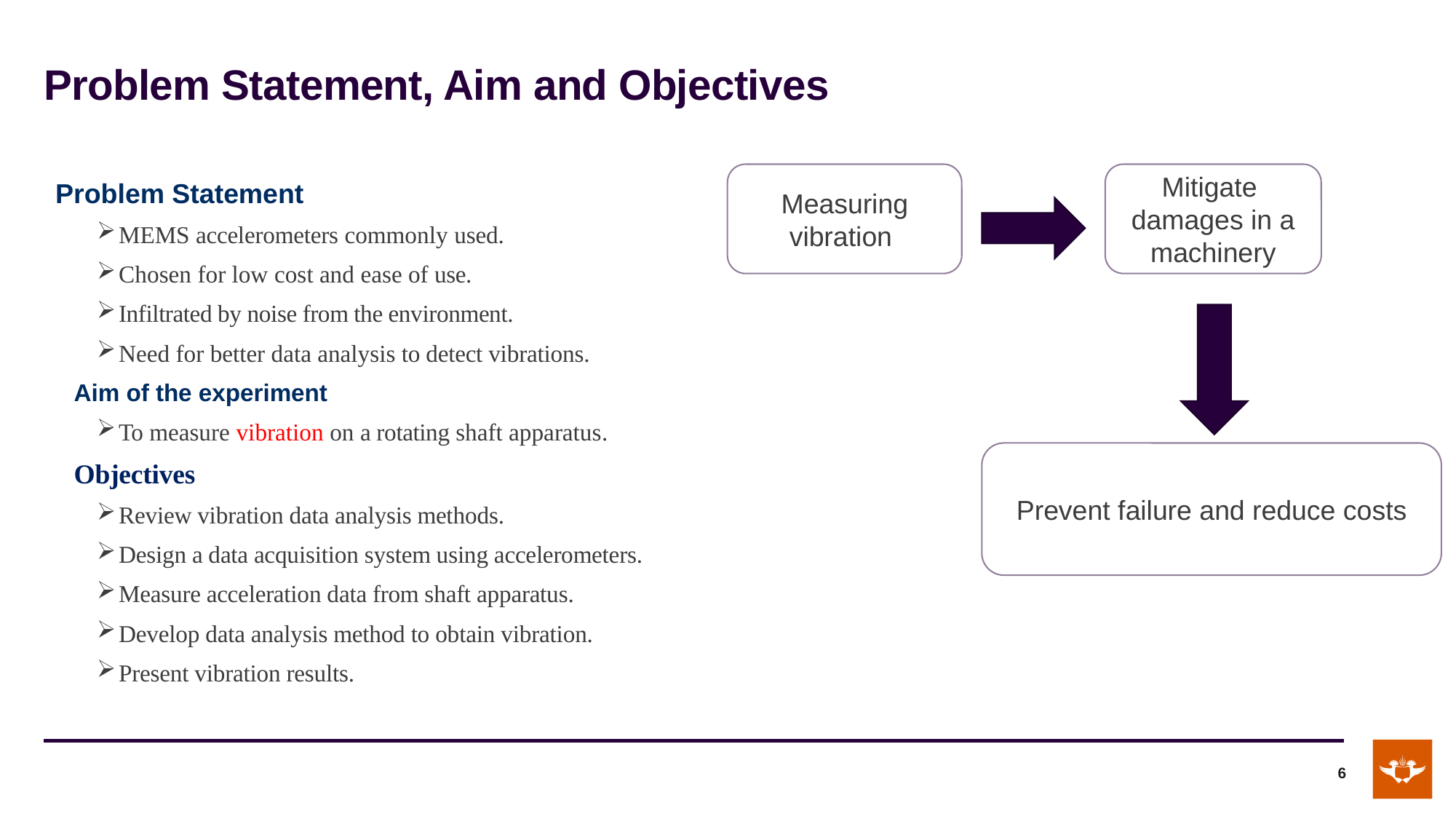

# Problem Statement, Aim and Objectives
Problem Statement
MEMS accelerometers commonly used.
Chosen for low cost and ease of use.
Infiltrated by noise from the environment.
Need for better data analysis to detect vibrations.
Aim of the experiment
To measure vibration on a rotating shaft apparatus.
Objectives
Review vibration data analysis methods.
Design a data acquisition system using accelerometers.
Measure acceleration data from shaft apparatus.
Develop data analysis method to obtain vibration.
Present vibration results.
Measuring vibration
Mitigate  damages in a machinery

Prevent failure and reduce costs